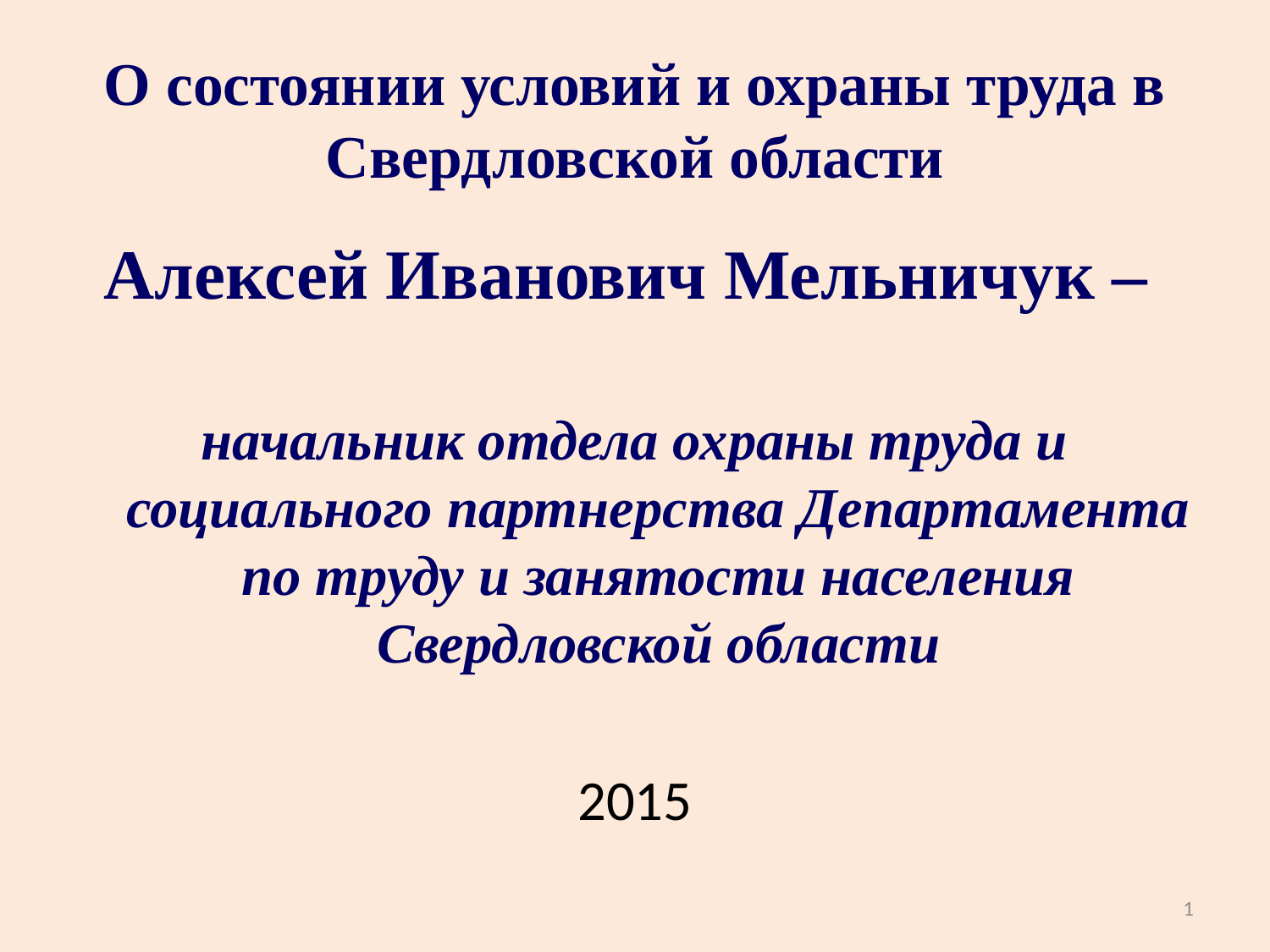

# О состоянии условий и охраны труда в Свердловской области
Алексей Иванович Мельничук –

начальник отдела охраны труда и социального партнерства Департамента по труду и занятости населения Свердловской области

2015
1